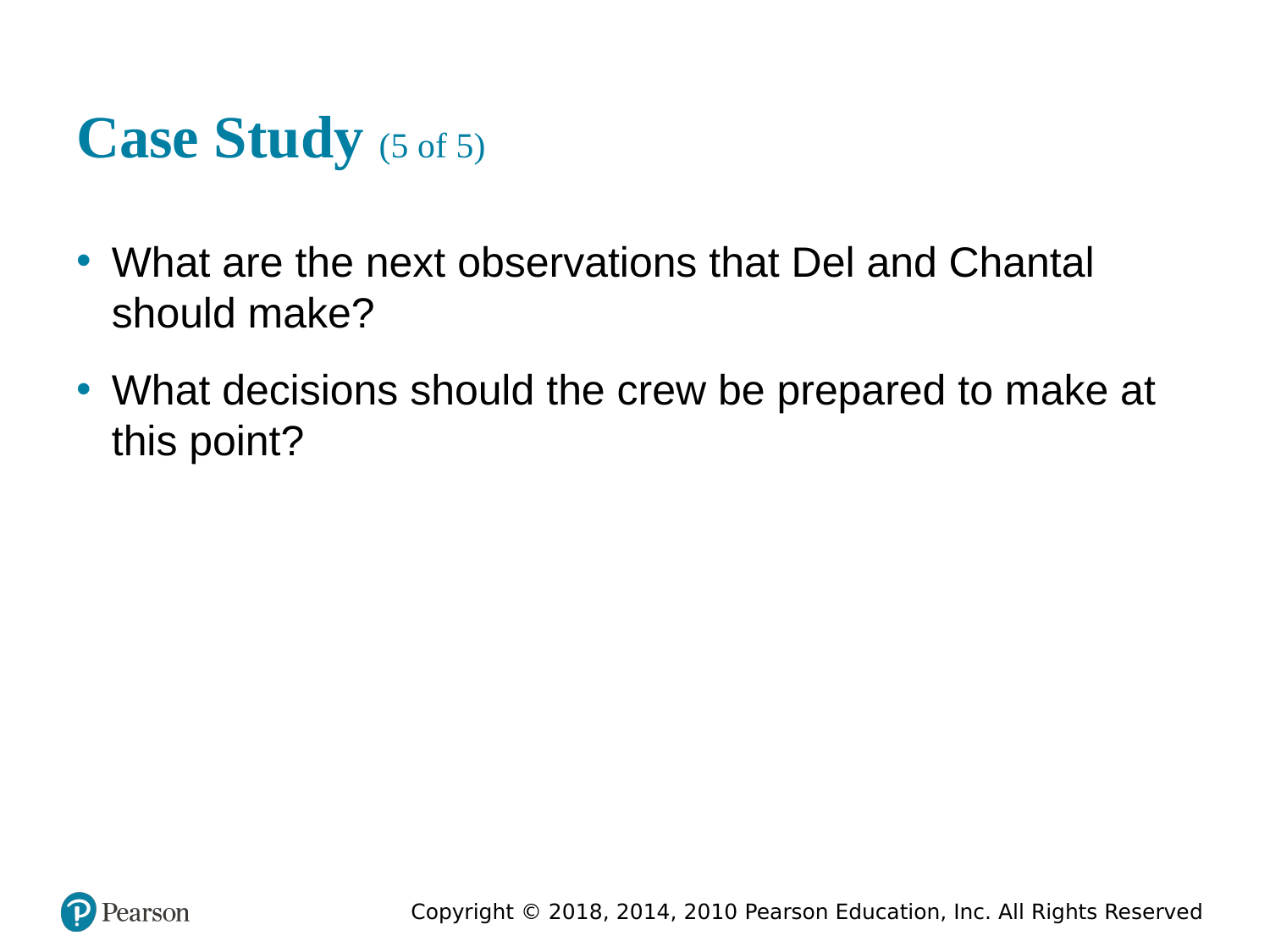

# Case Study (5 of 5)
What are the next observations that Del and Chantal should make?
What decisions should the crew be prepared to make at this point?